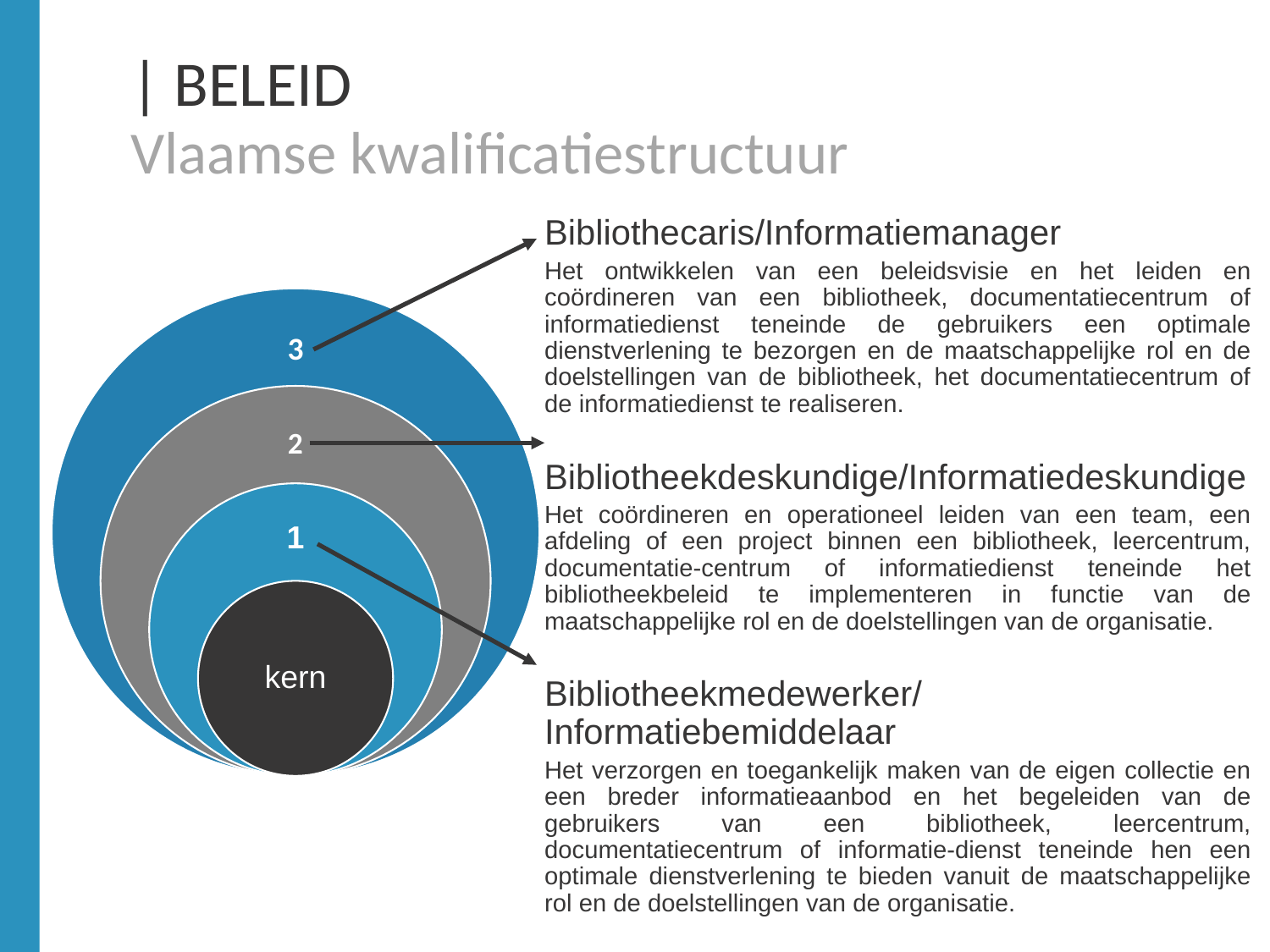

# | BELEID Vlaamse kwalificatiestructuur
Bibliothecaris/Informatiemanager
Het ontwikkelen van een beleidsvisie en het leiden en coördineren van een bibliotheek, documentatiecentrum of informatiedienst teneinde de gebruikers een optimale dienstverlening te bezorgen en de maatschappelijke rol en de doelstellingen van de bibliotheek, het documentatiecentrum of de informatiedienst te realiseren.

Bibliotheekdeskundige/Informatiedeskundige
Het coördineren en operationeel leiden van een team, een afdeling of een project binnen een bibliotheek, leercentrum, documentatie-centrum of informatiedienst teneinde het bibliotheekbeleid te implementeren in functie van de maatschappelijke rol en de doelstellingen van de organisatie.

Bibliotheekmedewerker/Informatiebemiddelaar
Het verzorgen en toegankelijk maken van de eigen collectie en een breder informatieaanbod en het begeleiden van de gebruikers van een bibliotheek, leercentrum, documentatiecentrum of informatie-dienst teneinde hen een optimale dienstverlening te bieden vanuit de maatschappelijke rol en de doelstellingen van de organisatie.
3
2
1
kern